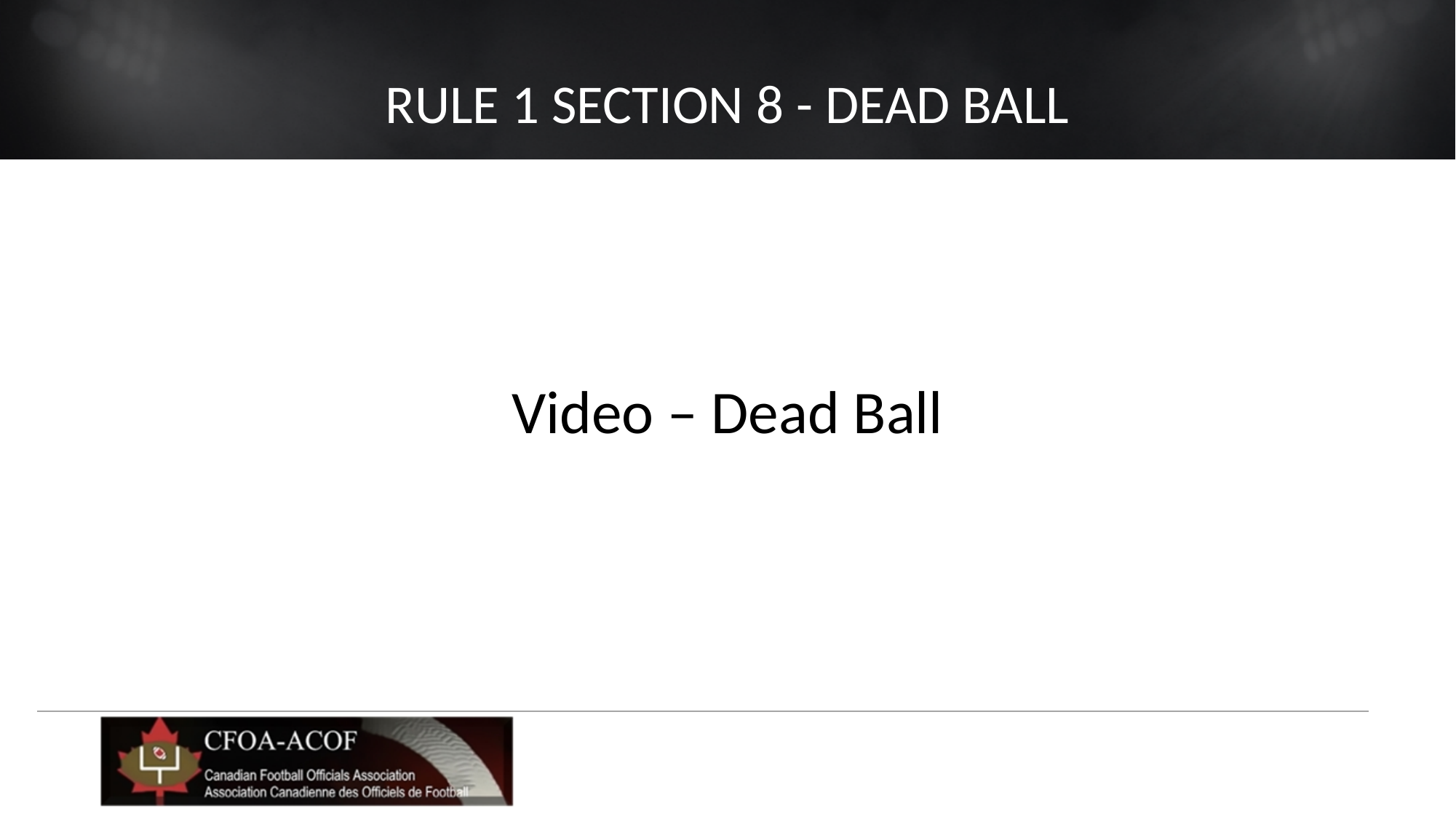

# Rule 1 Section 8 - Dead Ball
Video – Dead Ball